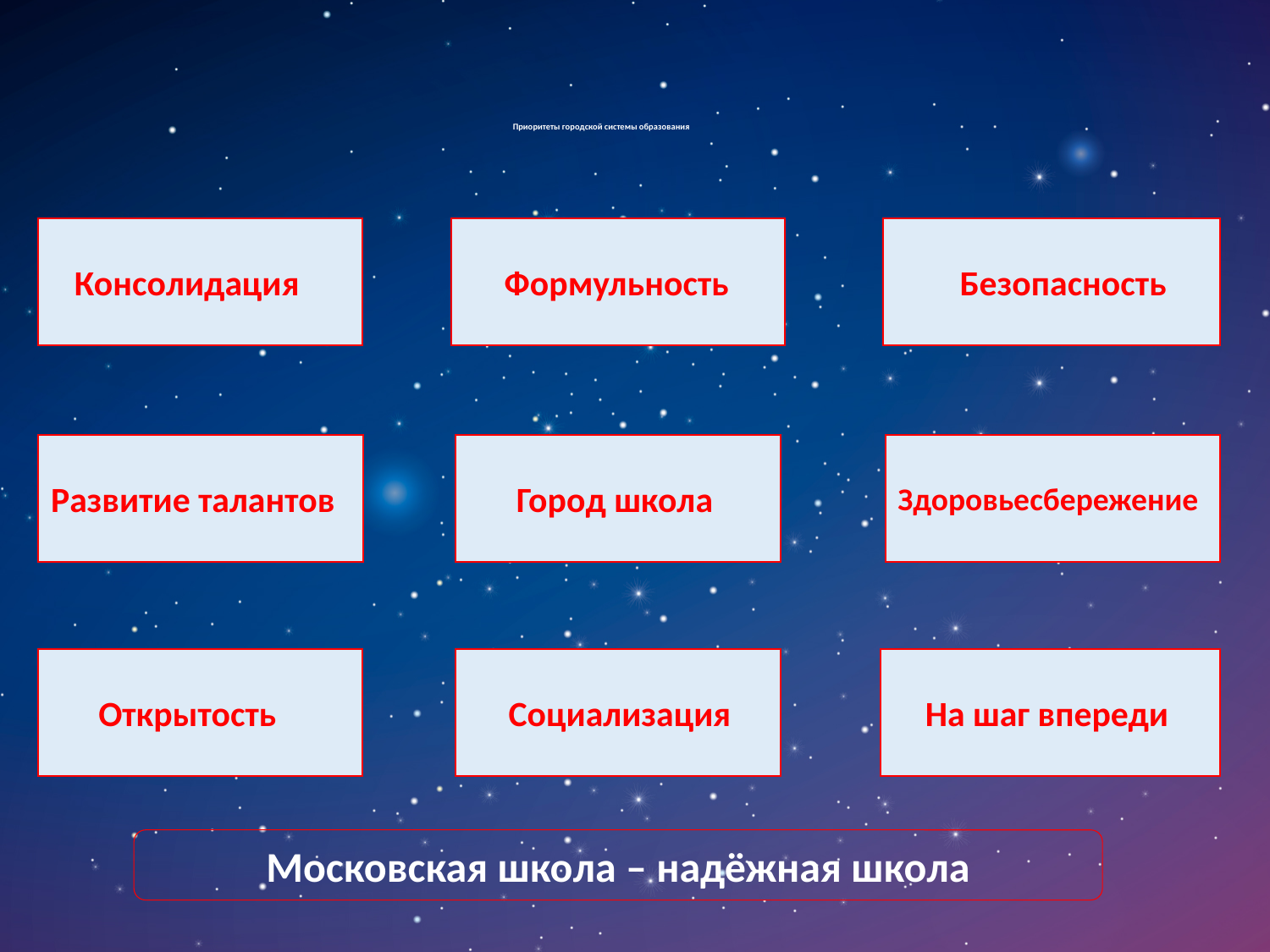

# Приоритеты городской системы образования
   Консолидация

     Формульность
        Безопасность

Развитие талантов
      Город школа
Здоровьесбережение
      Открытость
     Социализация
    На шаг впереди
Московская школа – надёжная школа